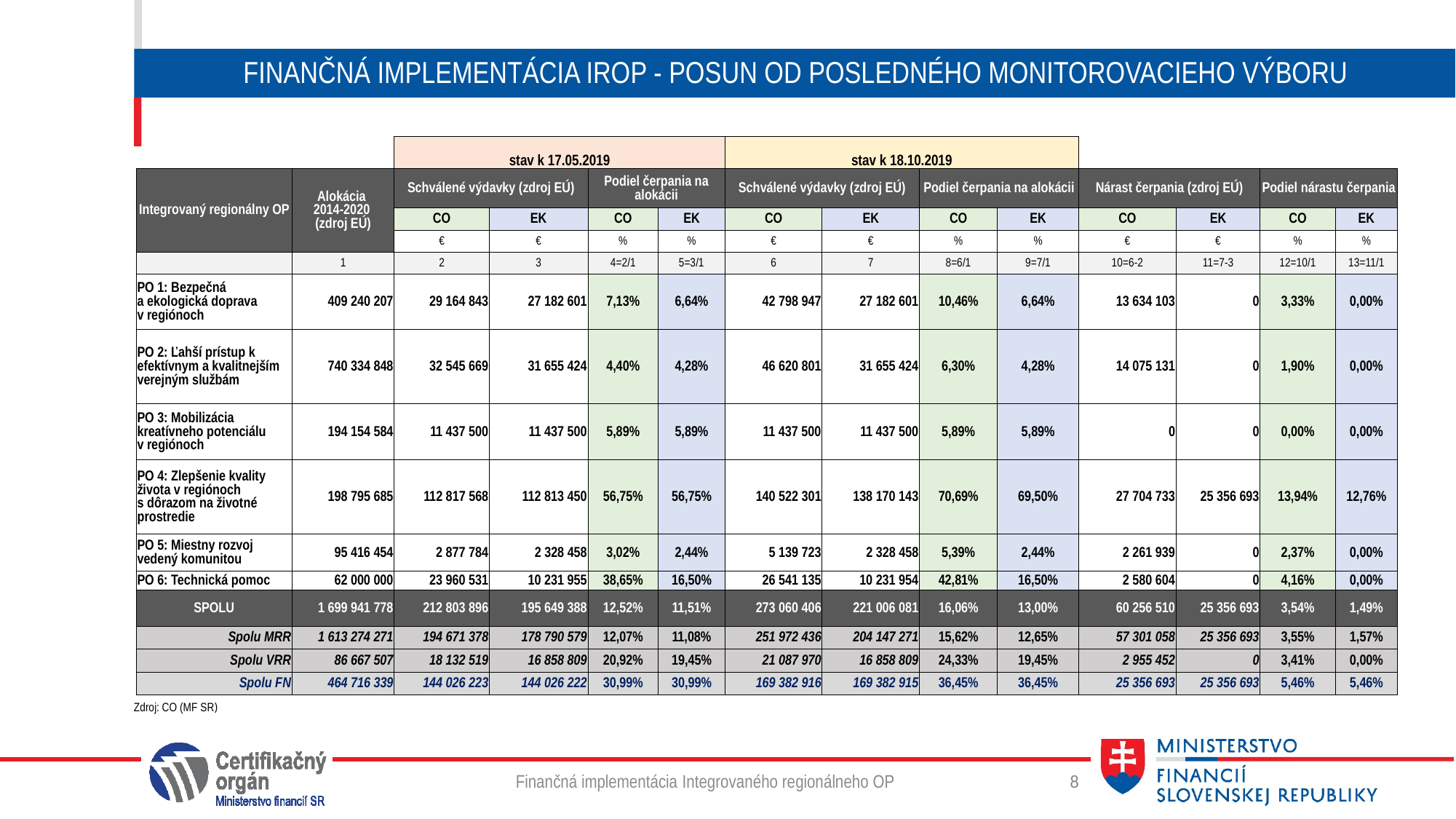

# Finančná implementácia irOP - POSUN OD posledného MONITOROVACIEHO VÝBORU
|  |  | stav k 17.05.2019 |  |  |  | stav k 18.10.2019 |  |  |  |  |  |  |  |
| --- | --- | --- | --- | --- | --- | --- | --- | --- | --- | --- | --- | --- | --- |
| Integrovaný regionálny OP | Alokácia 2014-2020 (zdroj EÚ) | Schválené výdavky (zdroj EÚ) |  | Podiel čerpania na alokácii |  | Schválené výdavky (zdroj EÚ) |  | Podiel čerpania na alokácii |  | Nárast čerpania (zdroj EÚ) |  | Podiel nárastu čerpania |  |
|  |  | CO | EK | CO | EK | CO | EK | CO | EK | CO | EK | CO | EK |
|  |  | € | € | % | % | € | € | % | % | € | € | % | % |
|  | 1 | 2 | 3 | 4=2/1 | 5=3/1 | 6 | 7 | 8=6/1 | 9=7/1 | 10=6-2 | 11=7-3 | 12=10/1 | 13=11/1 |
| PO 1: Bezpečná a ekologická doprava v regiónoch | 409 240 207 | 29 164 843 | 27 182 601 | 7,13% | 6,64% | 42 798 947 | 27 182 601 | 10,46% | 6,64% | 13 634 103 | 0 | 3,33% | 0,00% |
| PO 2: Ľahší prístup k efektívnym a kvalitnejším verejným službám | 740 334 848 | 32 545 669 | 31 655 424 | 4,40% | 4,28% | 46 620 801 | 31 655 424 | 6,30% | 4,28% | 14 075 131 | 0 | 1,90% | 0,00% |
| PO 3: Mobilizácia kreatívneho potenciálu v regiónoch | 194 154 584 | 11 437 500 | 11 437 500 | 5,89% | 5,89% | 11 437 500 | 11 437 500 | 5,89% | 5,89% | 0 | 0 | 0,00% | 0,00% |
| PO 4: Zlepšenie kvality života v regiónoch s dôrazom na životné prostredie | 198 795 685 | 112 817 568 | 112 813 450 | 56,75% | 56,75% | 140 522 301 | 138 170 143 | 70,69% | 69,50% | 27 704 733 | 25 356 693 | 13,94% | 12,76% |
| PO 5: Miestny rozvoj vedený komunitou | 95 416 454 | 2 877 784 | 2 328 458 | 3,02% | 2,44% | 5 139 723 | 2 328 458 | 5,39% | 2,44% | 2 261 939 | 0 | 2,37% | 0,00% |
| PO 6: Technická pomoc | 62 000 000 | 23 960 531 | 10 231 955 | 38,65% | 16,50% | 26 541 135 | 10 231 954 | 42,81% | 16,50% | 2 580 604 | 0 | 4,16% | 0,00% |
| SPOLU | 1 699 941 778 | 212 803 896 | 195 649 388 | 12,52% | 11,51% | 273 060 406 | 221 006 081 | 16,06% | 13,00% | 60 256 510 | 25 356 693 | 3,54% | 1,49% |
| Spolu MRR | 1 613 274 271 | 194 671 378 | 178 790 579 | 12,07% | 11,08% | 251 972 436 | 204 147 271 | 15,62% | 12,65% | 57 301 058 | 25 356 693 | 3,55% | 1,57% |
| Spolu VRR | 86 667 507 | 18 132 519 | 16 858 809 | 20,92% | 19,45% | 21 087 970 | 16 858 809 | 24,33% | 19,45% | 2 955 452 | 0 | 3,41% | 0,00% |
| Spolu FN | 464 716 339 | 144 026 223 | 144 026 222 | 30,99% | 30,99% | 169 382 916 | 169 382 915 | 36,45% | 36,45% | 25 356 693 | 25 356 693 | 5,46% | 5,46% |
Zdroj: CO (MF SR)
Finančná implementácia Integrovaného regionálneho OP
8